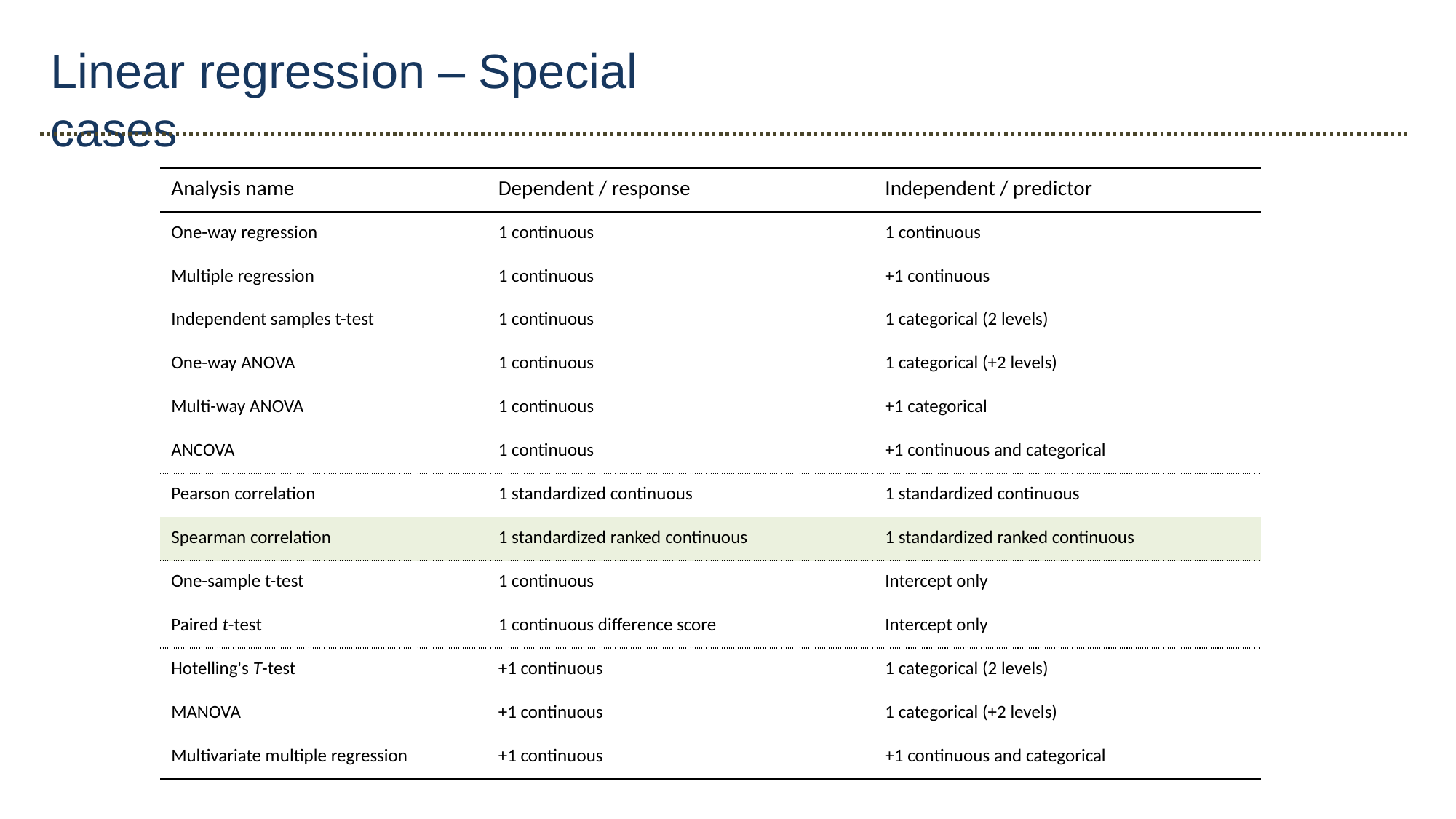

Linear regression – Special cases
| Analysis name | Dependent / response | Independent / predictor |
| --- | --- | --- |
| One-way regression | 1 continuous | 1 continuous |
| Multiple regression | 1 continuous | +1 continuous |
| Independent samples t-test | 1 continuous | 1 categorical (2 levels) |
| One-way ANOVA | 1 continuous | 1 categorical (+2 levels) |
| Multi-way ANOVA | 1 continuous | +1 categorical |
| ANCOVA | 1 continuous | +1 continuous and categorical |
| Pearson correlation | 1 standardized continuous | 1 standardized continuous |
| Spearman correlation | 1 standardized ranked continuous | 1 standardized ranked continuous |
| One-sample t-test | 1 continuous | Intercept only |
| Paired t-test | 1 continuous difference score | Intercept only |
| Hotelling's T-test | +1 continuous | 1 categorical (2 levels) |
| MANOVA | +1 continuous | 1 categorical (+2 levels) |
| Multivariate multiple regression | +1 continuous | +1 continuous and categorical |